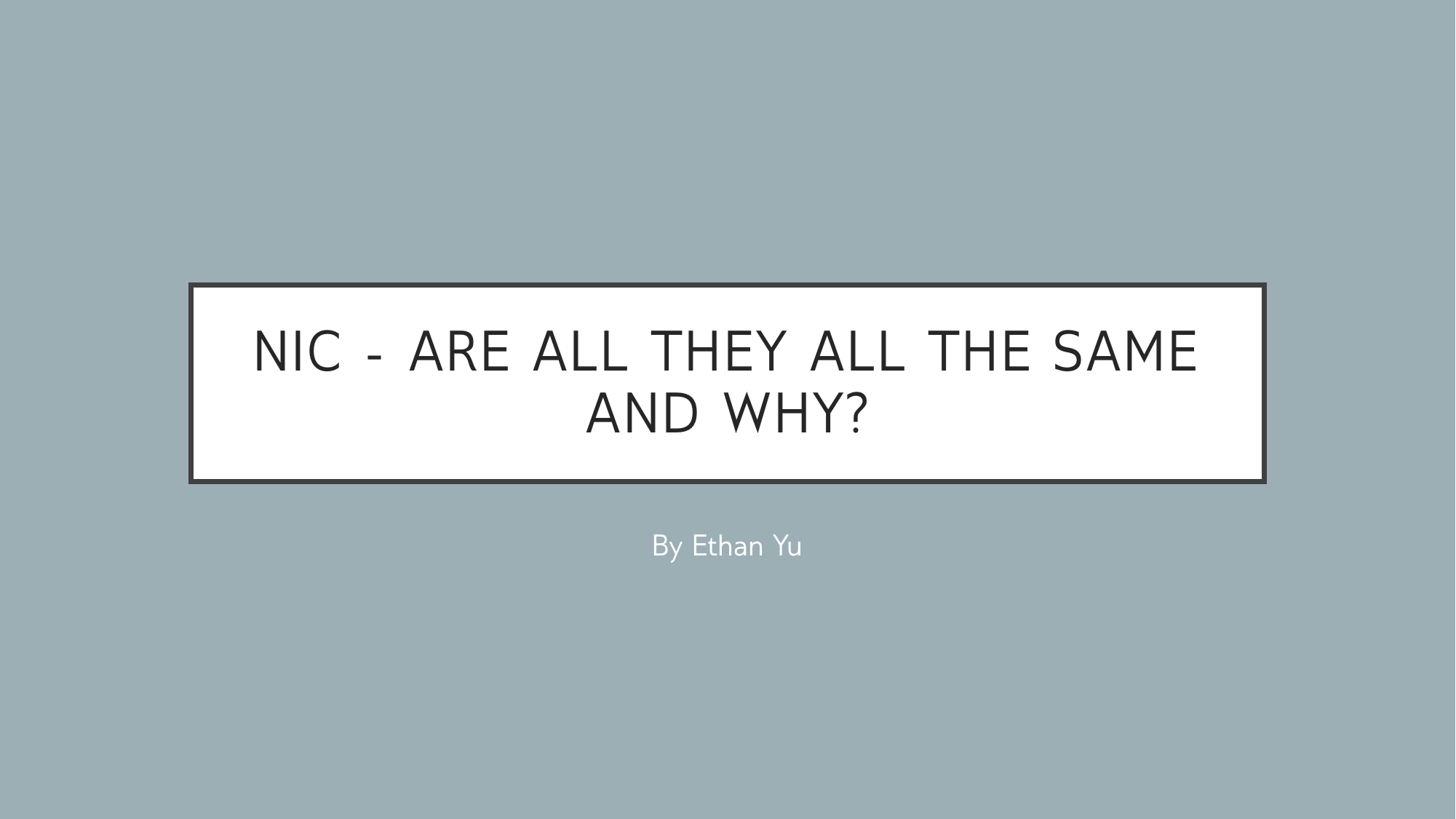

# NIC - Are all they all the same and Why?
By Ethan Yu